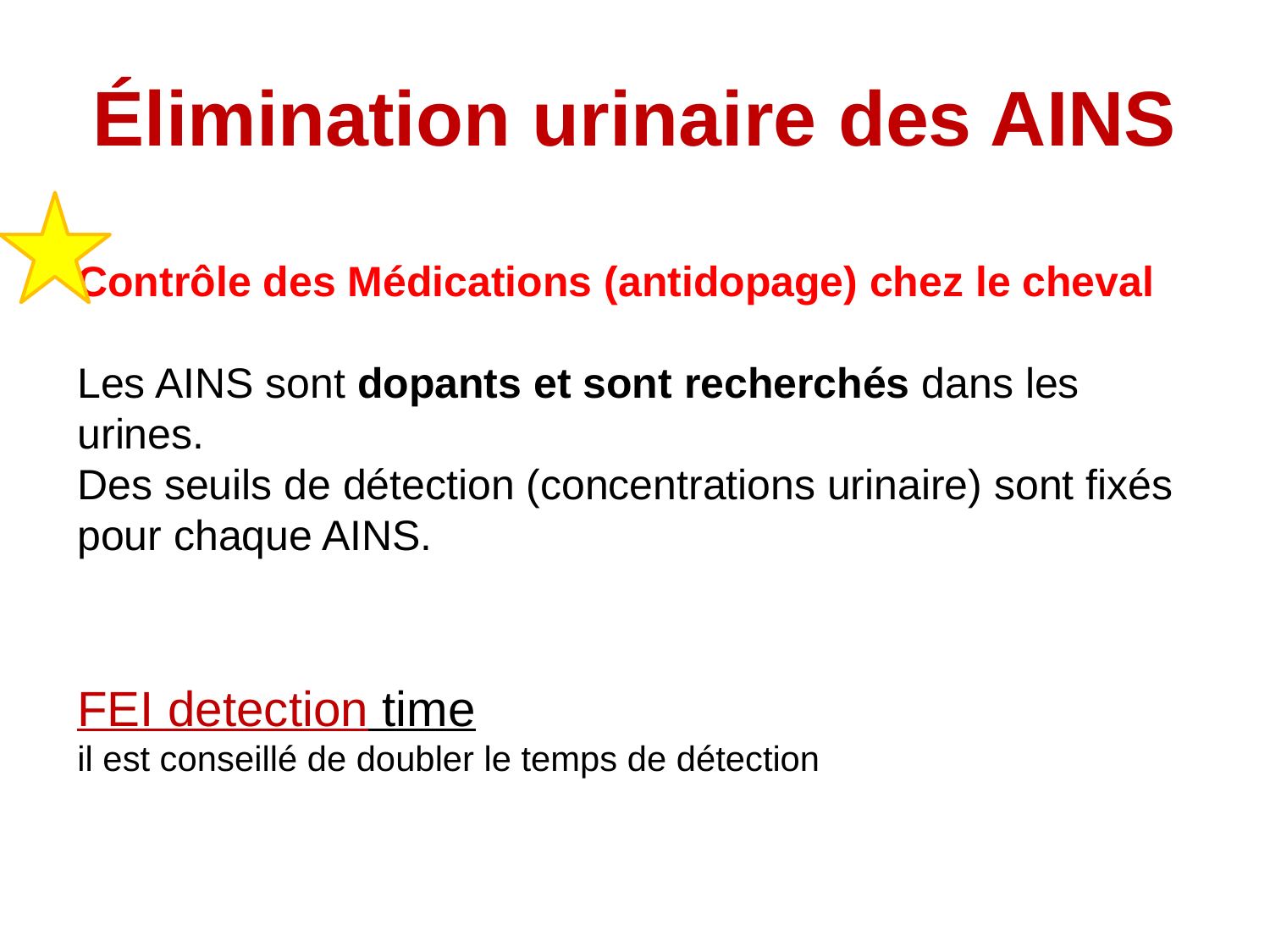

# Élimination urinaire des AINS

Contrôle des Médications (antidopage) chez le cheval

Les AINS sont dopants et sont recherchés dans les urines.
Des seuils de détection (concentrations urinaire) sont fixés pour chaque AINS.

FEI detection time
il est conseillé de doubler le temps de détection